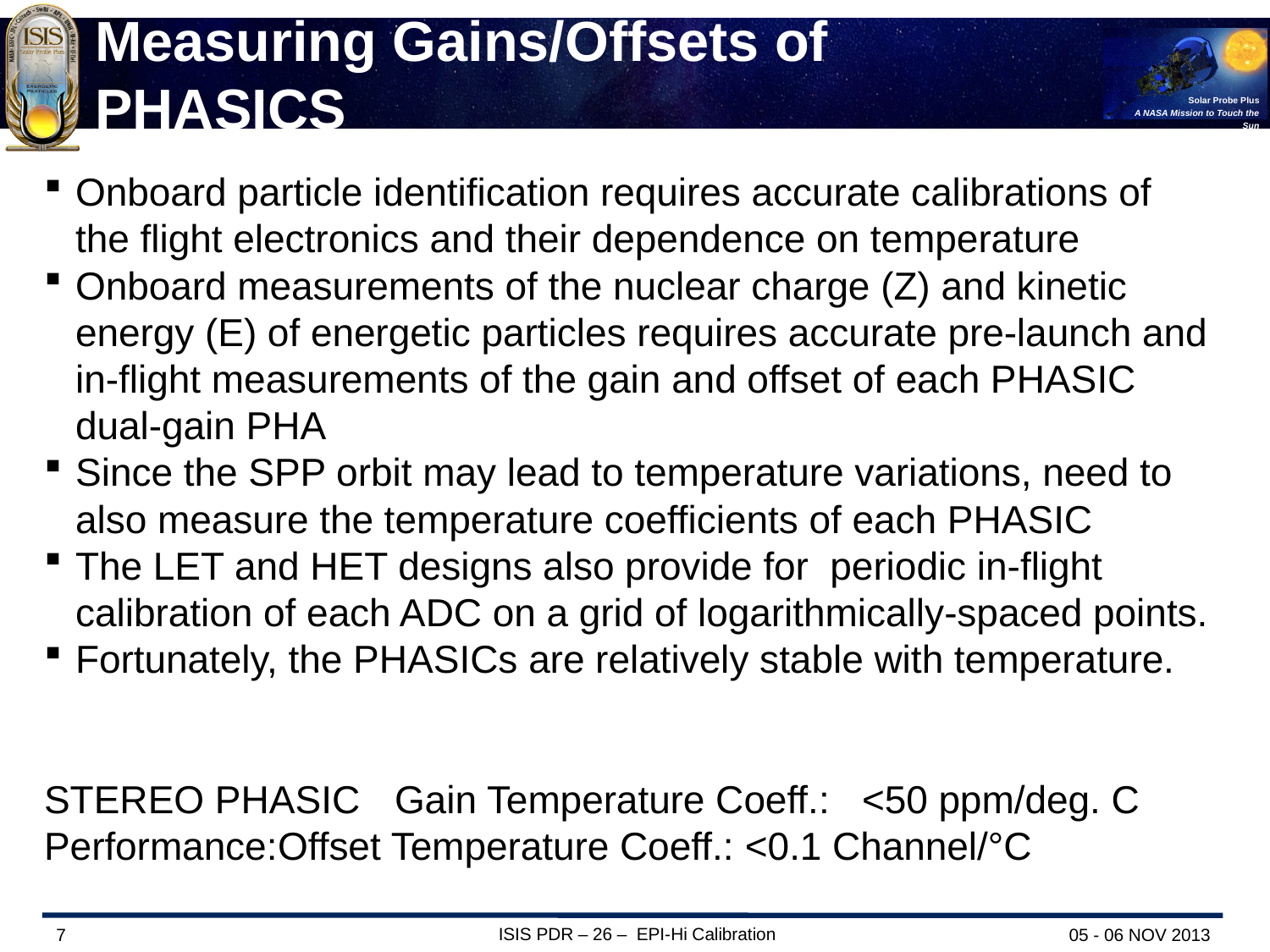

# Measuring Gains/Offsets of PHASICS

Onboard particle identification requires accurate calibrations of the flight electronics and their dependence on temperature
Onboard measurements of the nuclear charge (Z) and kinetic energy (E) of energetic particles requires accurate pre-launch and in-flight measurements of the gain and offset of each PHASIC dual-gain PHA
Since the SPP orbit may lead to temperature variations, need to also measure the temperature coefficients of each PHASIC
The LET and HET designs also provide for  periodic in-flight calibration of each ADC on a grid of logarithmically-spaced points.
Fortunately, the PHASICs are relatively stable with temperature.

STEREO PHASIC	Gain Temperature Coeff.:	<50 ppm/deg. C
Performance:	Offset Temperature Coeff.:	<0.1 Channel/°C